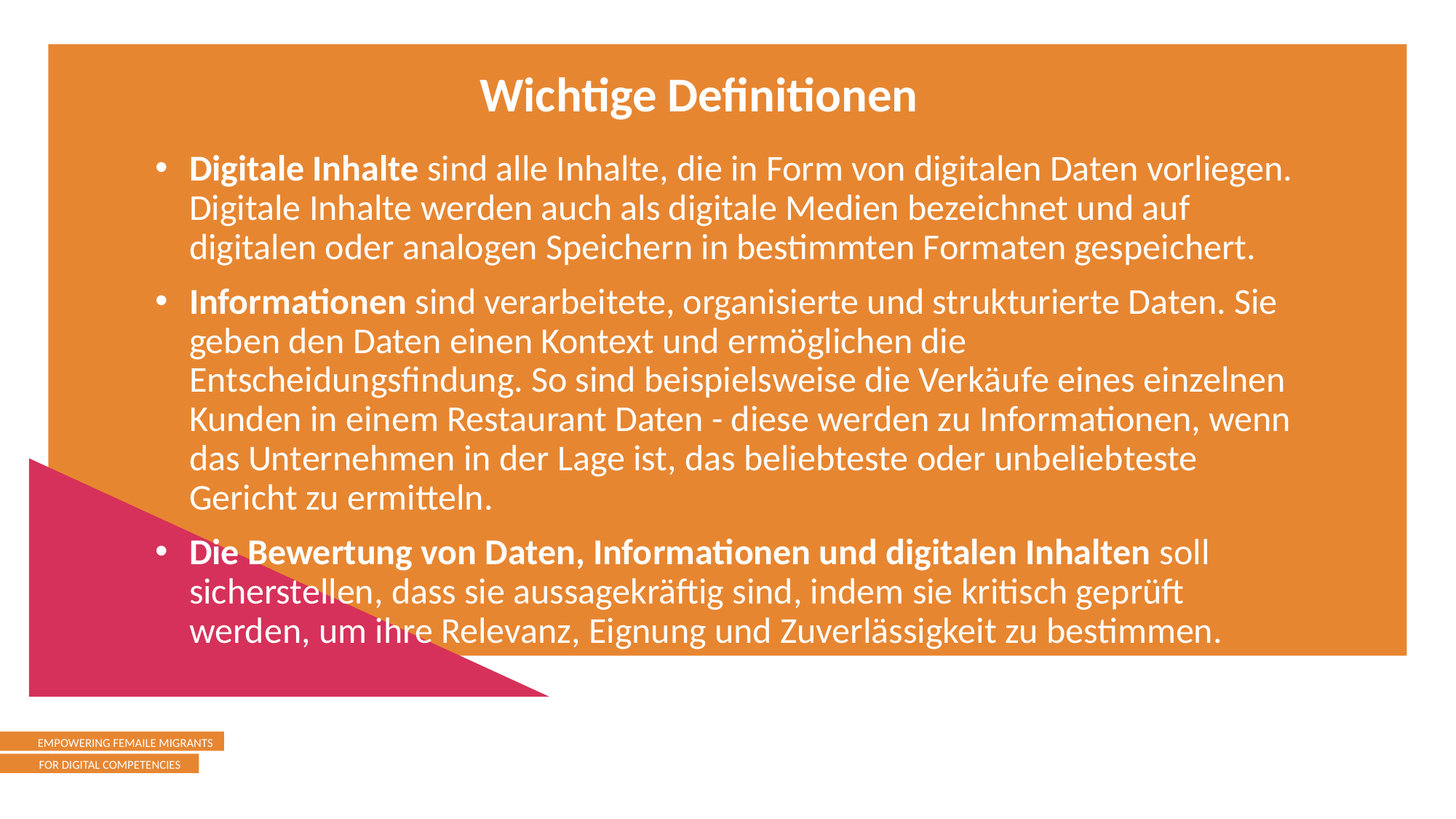

Wichtige Definitionen
Digitale Inhalte sind alle Inhalte, die in Form von digitalen Daten vorliegen. Digitale Inhalte werden auch als digitale Medien bezeichnet und auf digitalen oder analogen Speichern in bestimmten Formaten gespeichert.
Informationen sind verarbeitete, organisierte und strukturierte Daten. Sie geben den Daten einen Kontext und ermöglichen die Entscheidungsfindung. So sind beispielsweise die Verkäufe eines einzelnen Kunden in einem Restaurant Daten - diese werden zu Informationen, wenn das Unternehmen in der Lage ist, das beliebteste oder unbeliebteste Gericht zu ermitteln.
Die Bewertung von Daten, Informationen und digitalen Inhalten soll sicherstellen, dass sie aussagekräftig sind, indem sie kritisch geprüft werden, um ihre Relevanz, Eignung und Zuverlässigkeit zu bestimmen.